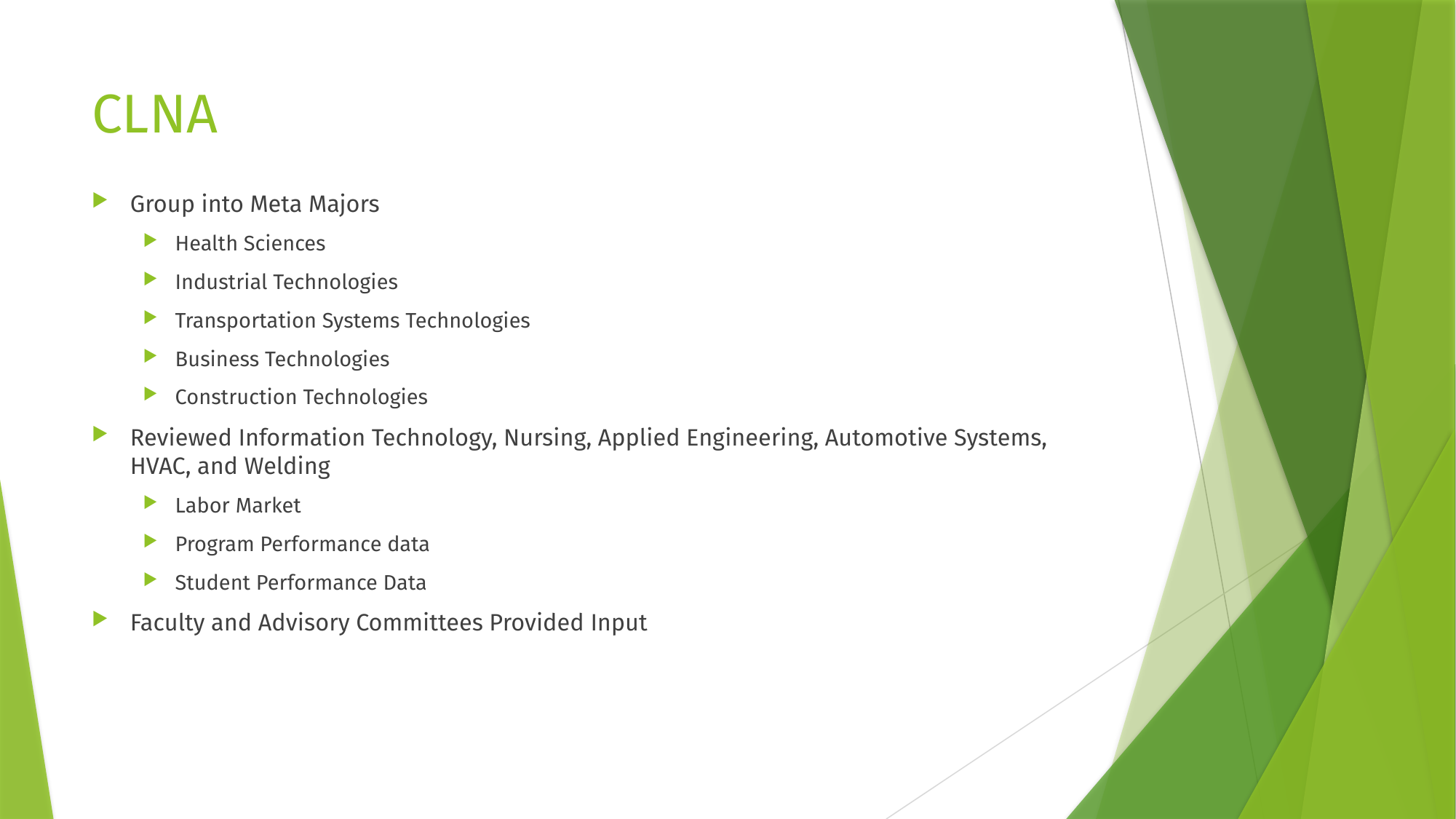

# CLNA
Group into Meta Majors
Health Sciences
Industrial Technologies
Transportation Systems Technologies
Business Technologies
Construction Technologies
Reviewed Information Technology, Nursing, Applied Engineering, Automotive Systems, HVAC, and Welding
Labor Market
Program Performance data
Student Performance Data
Faculty and Advisory Committees Provided Input